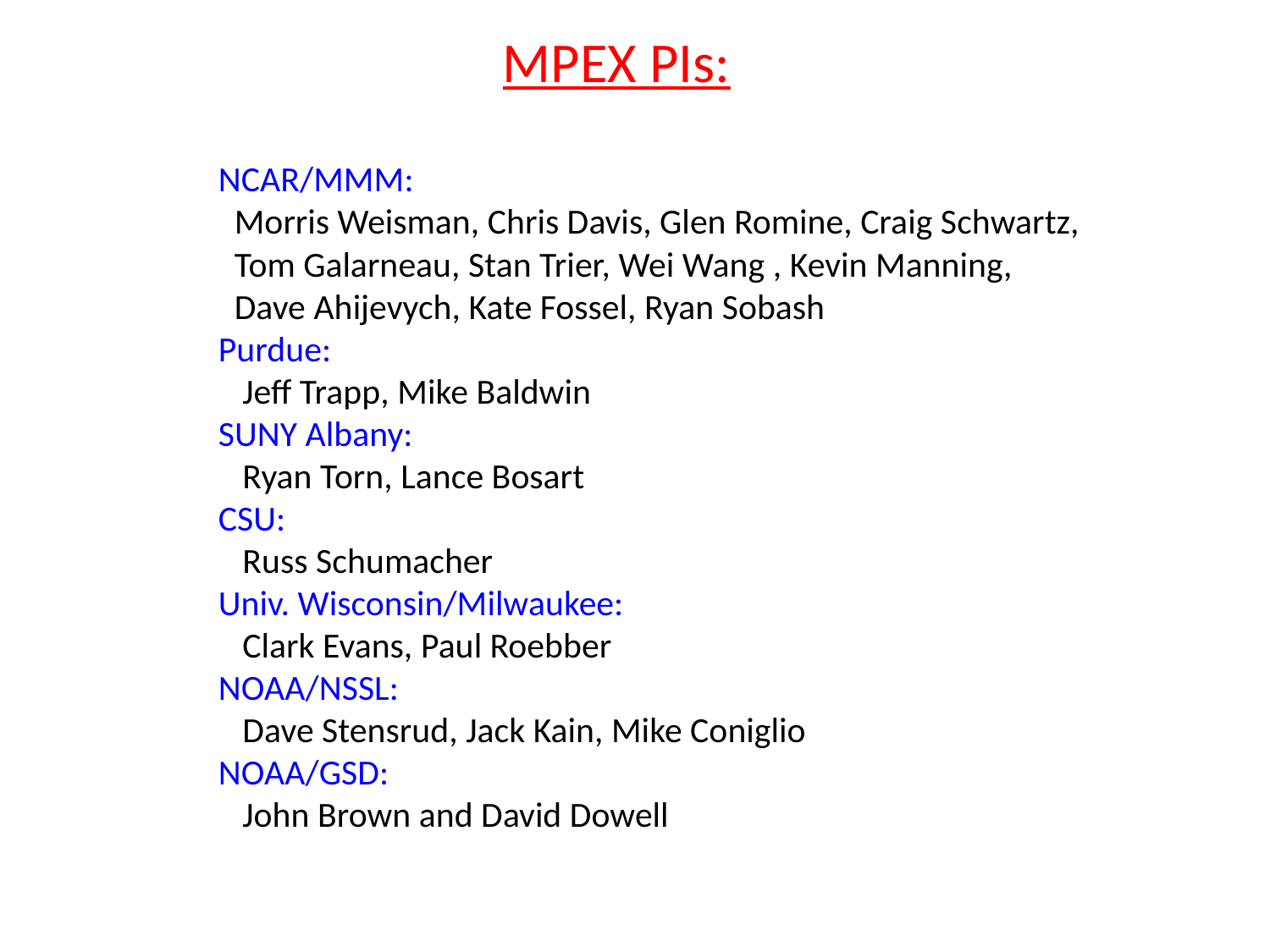

MPEX PIs:
NCAR/MMM:
  Morris Weisman, Chris Davis, Glen Romine, Craig Schwartz,
  Tom Galarneau, Stan Trier, Wei Wang , Kevin Manning,
  Dave Ahijevych, Kate Fossel, Ryan Sobash
Purdue:
   Jeff Trapp, Mike Baldwin
SUNY Albany:
   Ryan Torn, Lance Bosart
CSU:
   Russ Schumacher
Univ. Wisconsin/Milwaukee:
   Clark Evans, Paul Roebber
NOAA/NSSL:
   Dave Stensrud, Jack Kain, Mike Coniglio
NOAA/GSD:
   John Brown and David Dowell